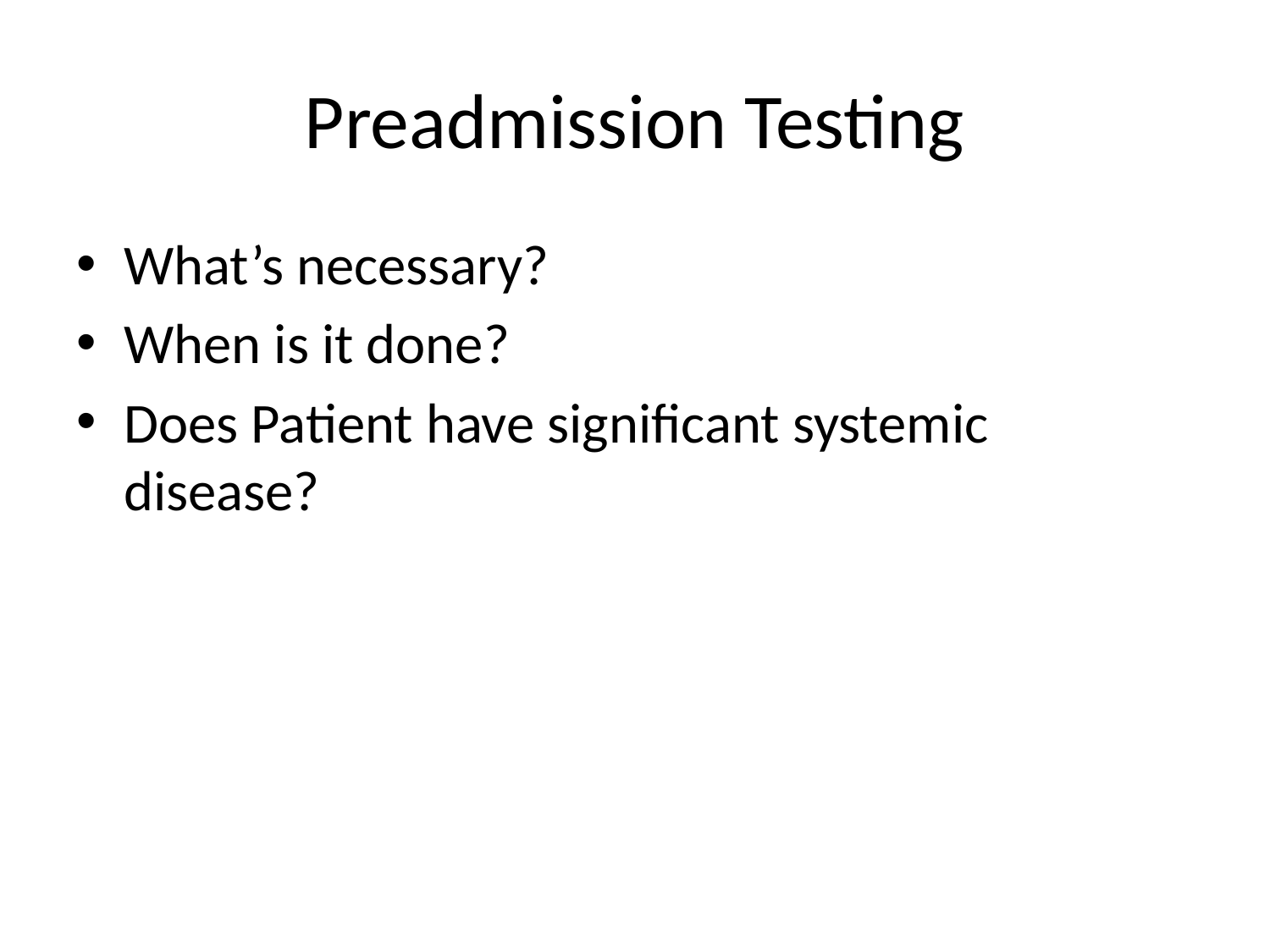

# Preadmission Testing
What’s necessary?
When is it done?
Does Patient have significant systemic disease?